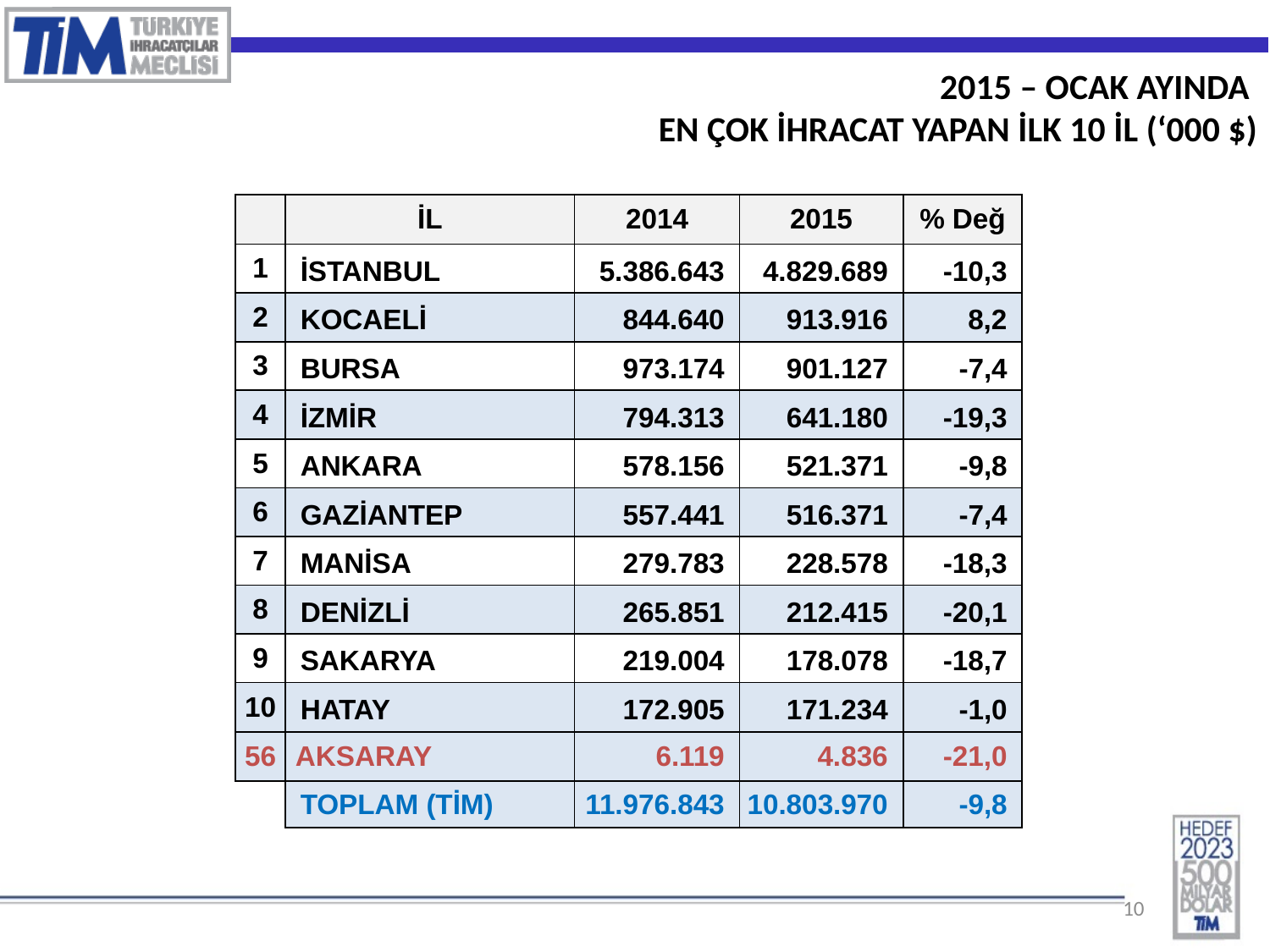

2015 – OCAK AYINDA
EN ÇOK İHRACAT YAPAN İLK 10 İL (‘000 $)
|  | İL | 2014 | 2015 | % Değ |
| --- | --- | --- | --- | --- |
| 1 | İSTANBUL | 5.386.643 | 4.829.689 | -10,3 |
| 2 | KOCAELİ | 844.640 | 913.916 | 8,2 |
| 3 | BURSA | 973.174 | 901.127 | -7,4 |
| 4 | İZMİR | 794.313 | 641.180 | -19,3 |
| 5 | ANKARA | 578.156 | 521.371 | -9,8 |
| 6 | GAZİANTEP | 557.441 | 516.371 | -7,4 |
| 7 | MANİSA | 279.783 | 228.578 | -18,3 |
| 8 | DENİZLİ | 265.851 | 212.415 | -20,1 |
| 9 | SAKARYA | 219.004 | 178.078 | -18,7 |
| 10 | HATAY | 172.905 | 171.234 | -1,0 |
| 56 | AKSARAY | 6.119 | 4.836 | -21,0 |
|  | TOPLAM (TİM) | 11.976.843 | 10.803.970 | -9,8 |
10